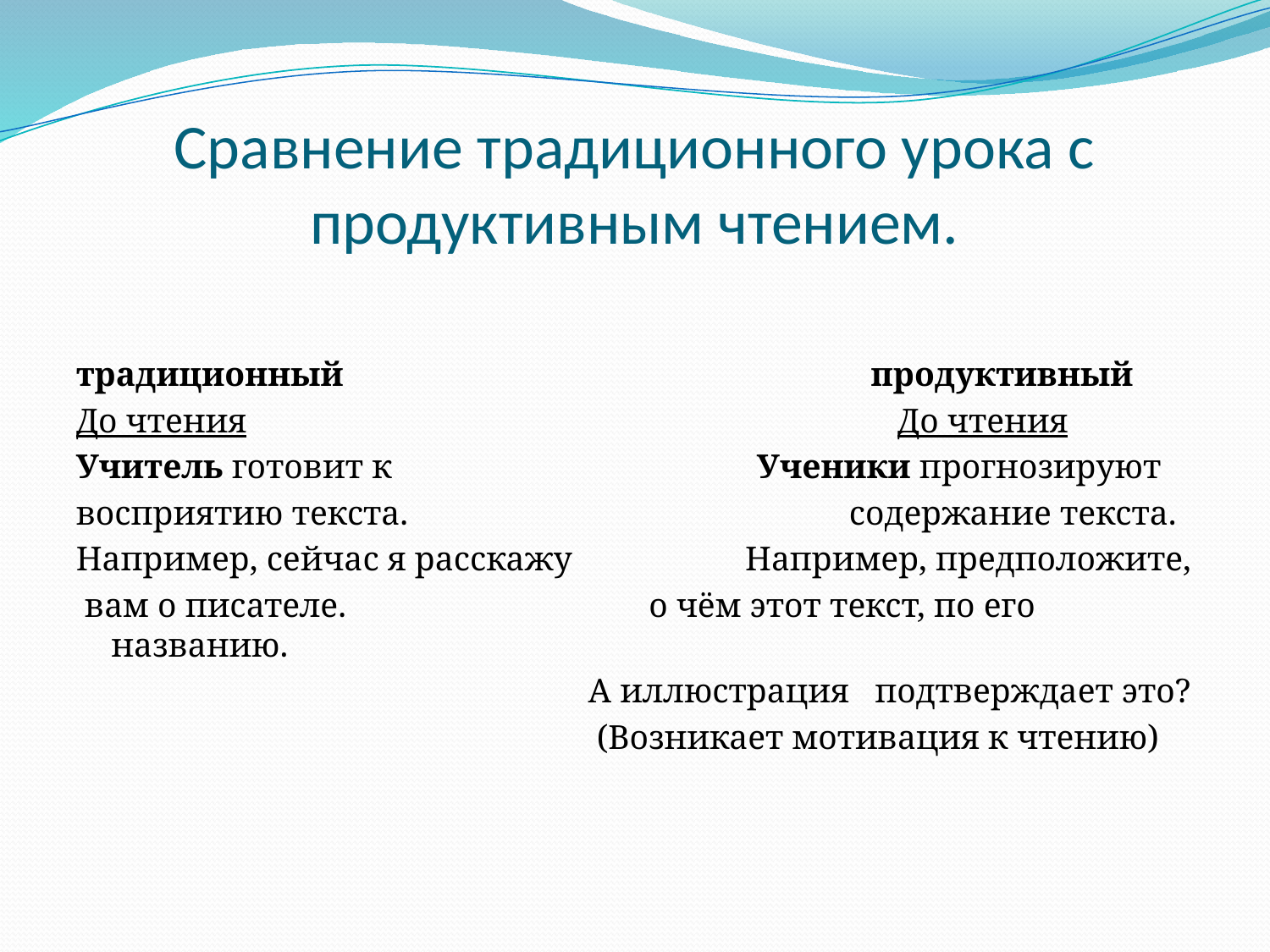

# Сравнение традиционного урока с продуктивным чтением.
традиционный                                                             продуктивный
До чтения                                                                           До чтения
Учитель готовит к                                          Ученики прогнозируют
восприятию текста.                                                   содержание текста.
Например, сейчас я расскажу                    Например, предположите,
 вам о писателе.                                   о чём этот текст, по его названию.
                                                           А иллюстрация   подтверждает это?
                                                            (Возникает мотивация к чтению)